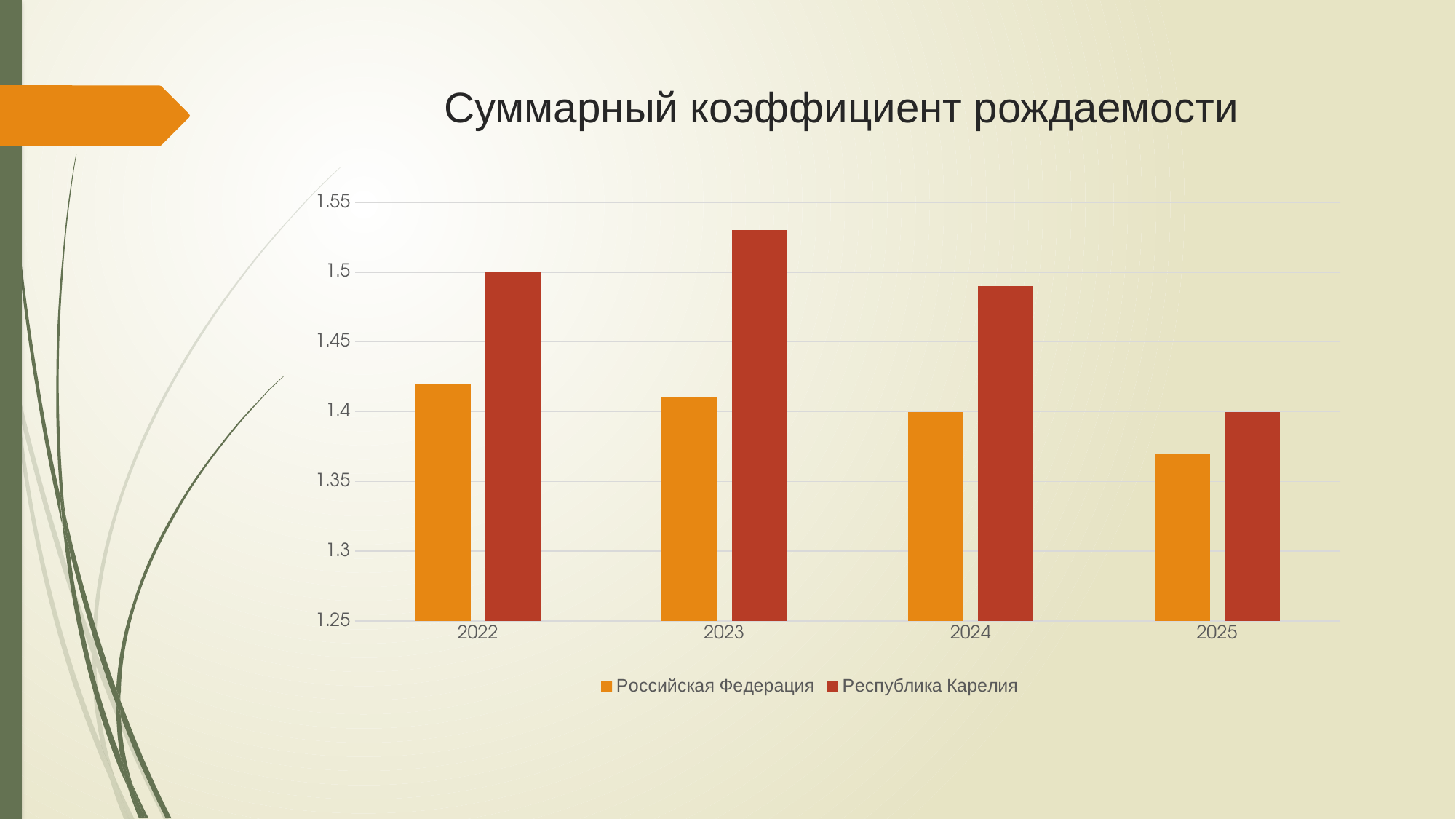

# Суммарный коэффициент рождаемости

### Chart

| Category | Российская Федерация | Республика Карелия |
|---|---|---|
| 2022 | 1.42 | 1.5 |
| 2023 | 1.41 | 1.53 |
| 2024 | 1.4 | 1.49 |
| 2025 | 1.37 | 1.4 |